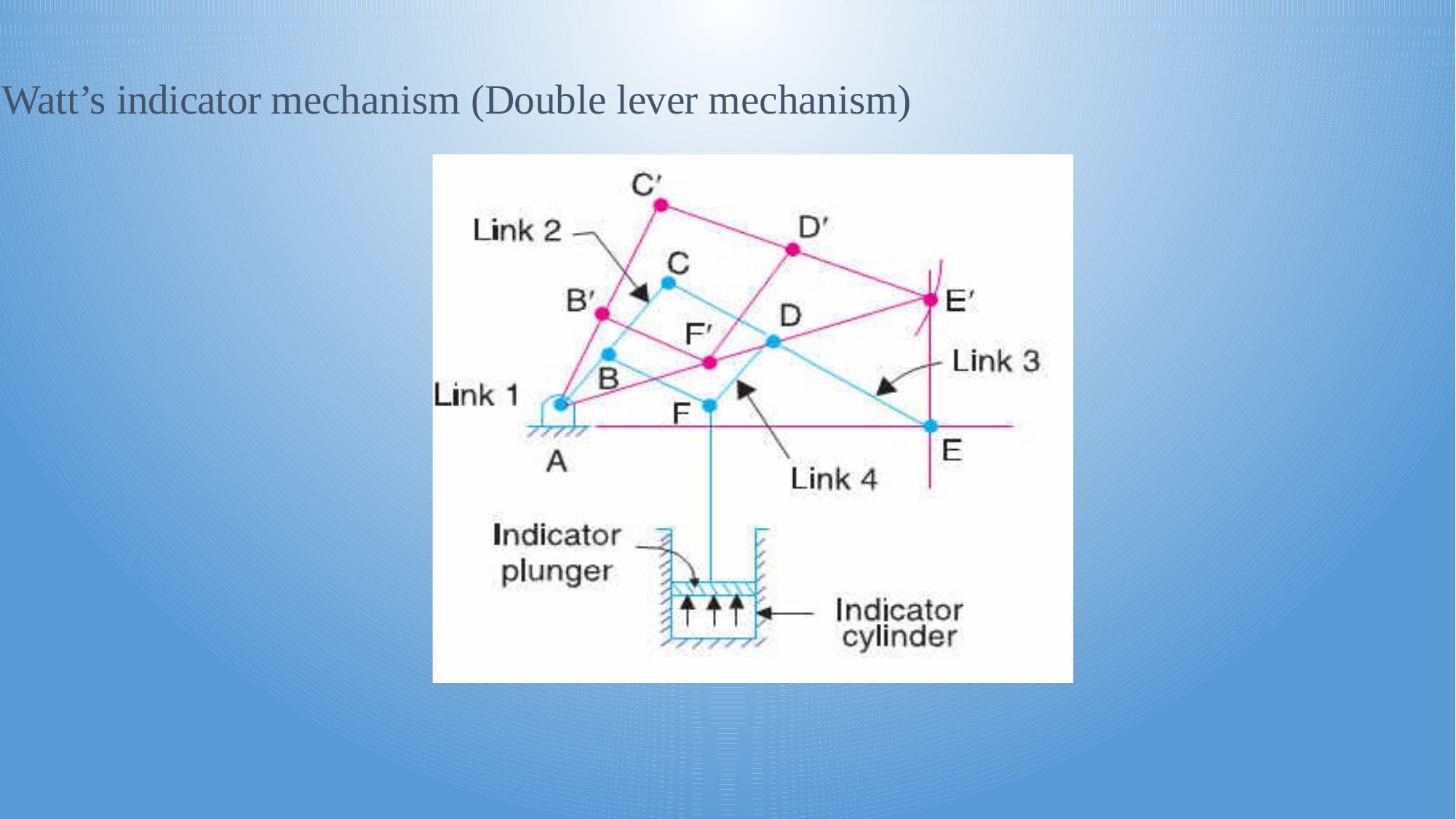

# Watt’s indicator mechanism (Double lever mechanism)